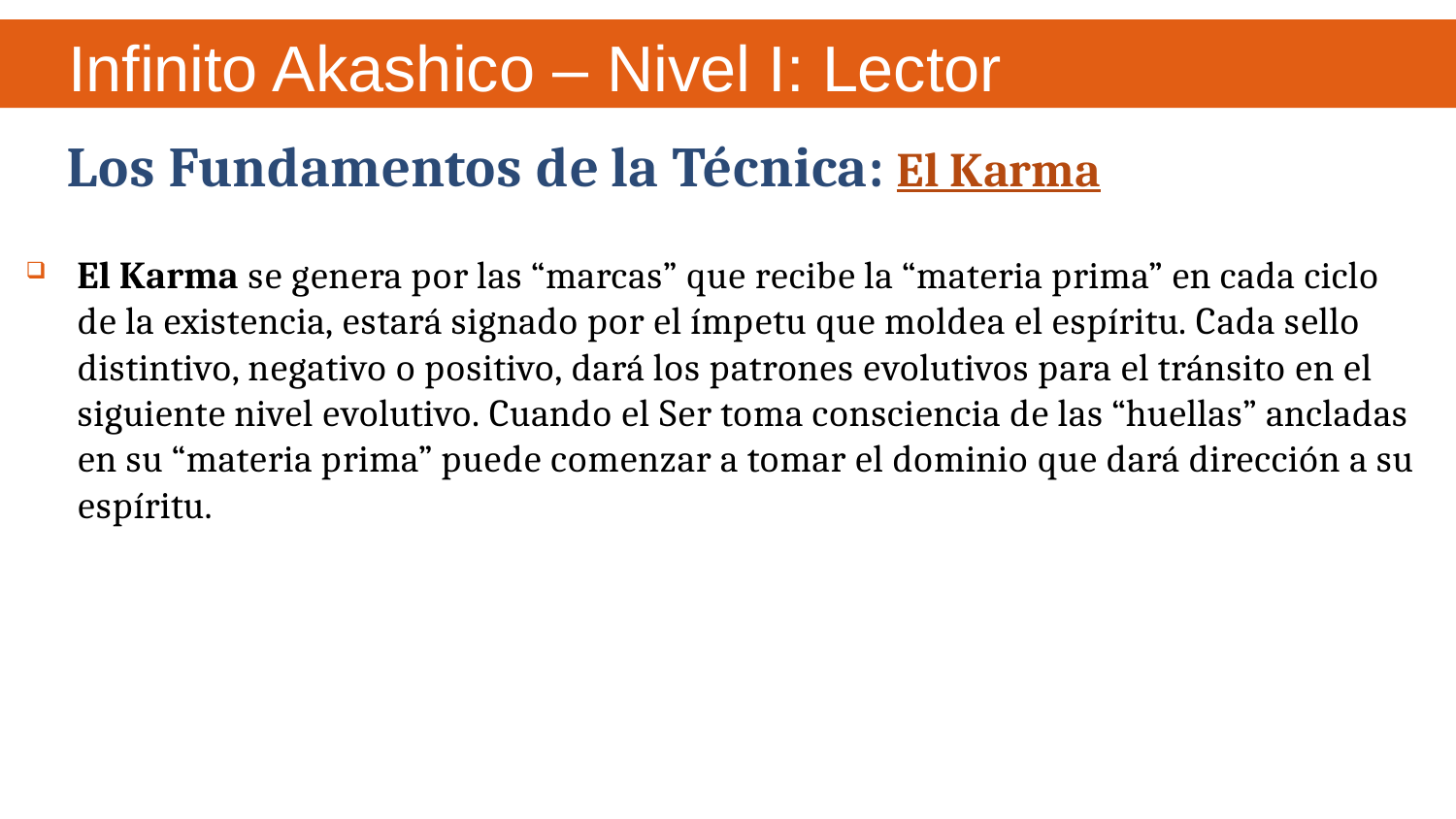

Infinito Akashico – Nivel I: Lector
   Los Fundamentos de la Técnica: El Karma

El Karma se genera por las “marcas” que recibe la “materia prima” en cada ciclo de la existencia, estará signado por el ímpetu que moldea el espíritu. Cada sello distintivo, negativo o positivo, dará los patrones evolutivos para el tránsito en el siguiente nivel evolutivo. Cuando el Ser toma consciencia de las “huellas” ancladas en su “materia prima” puede comenzar a tomar el dominio que dará dirección a su espíritu.